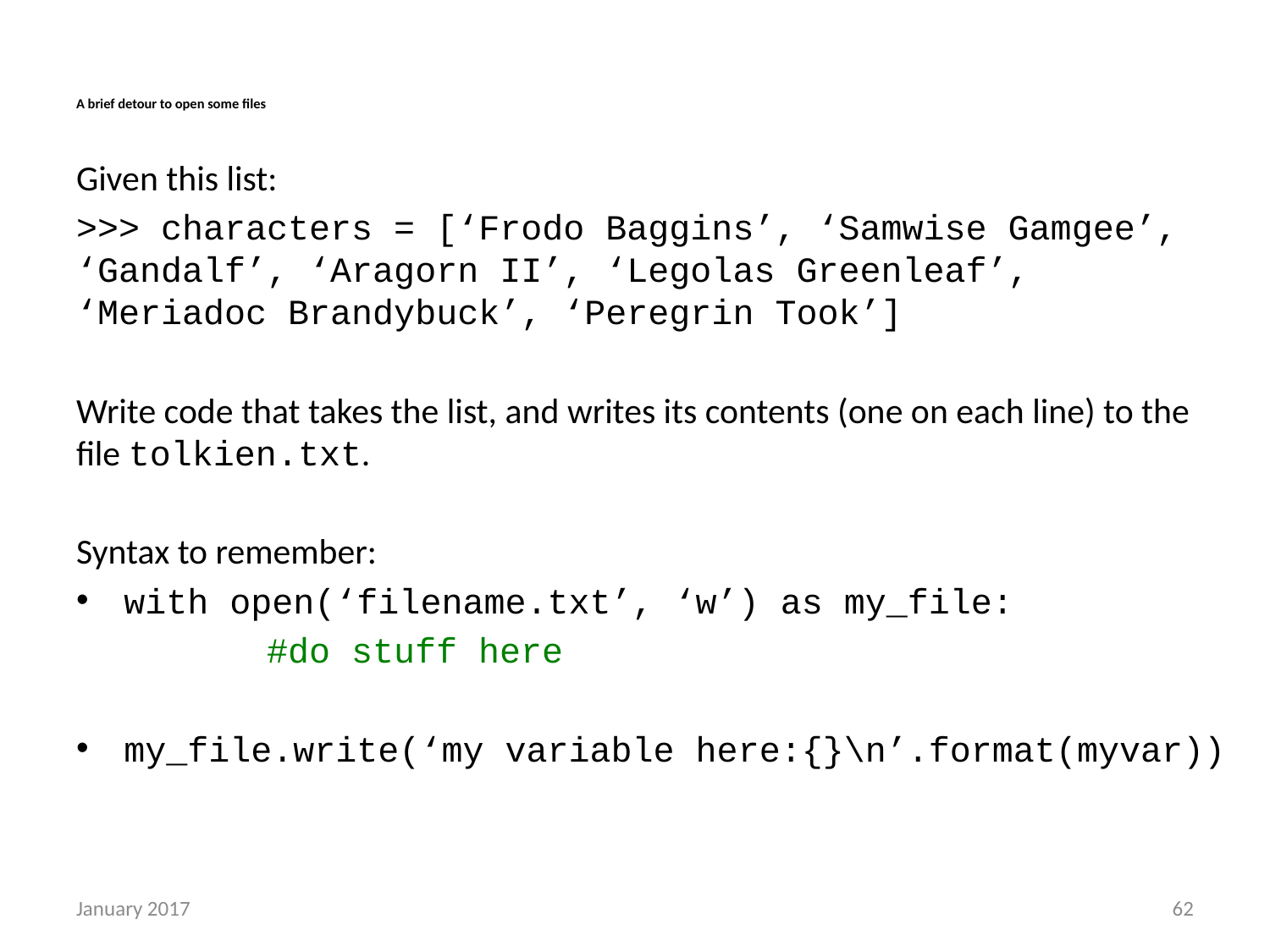

# A brief detour to open some files
Given this list:
>>> characters = [‘Frodo Baggins’, ‘Samwise Gamgee’, ‘Gandalf’, ‘Aragorn II’, ‘Legolas Greenleaf’, ‘Meriadoc Brandybuck’, ‘Peregrin Took’]

Write code that takes the list, and writes its contents (one on each line) to the file tolkien.txt.

Syntax to remember:
with open(‘filename.txt’, ‘w’) as my_file:
	#do stuff here

my_file.write(‘my variable here:{}\n’.format(myvar))
January 2017
62